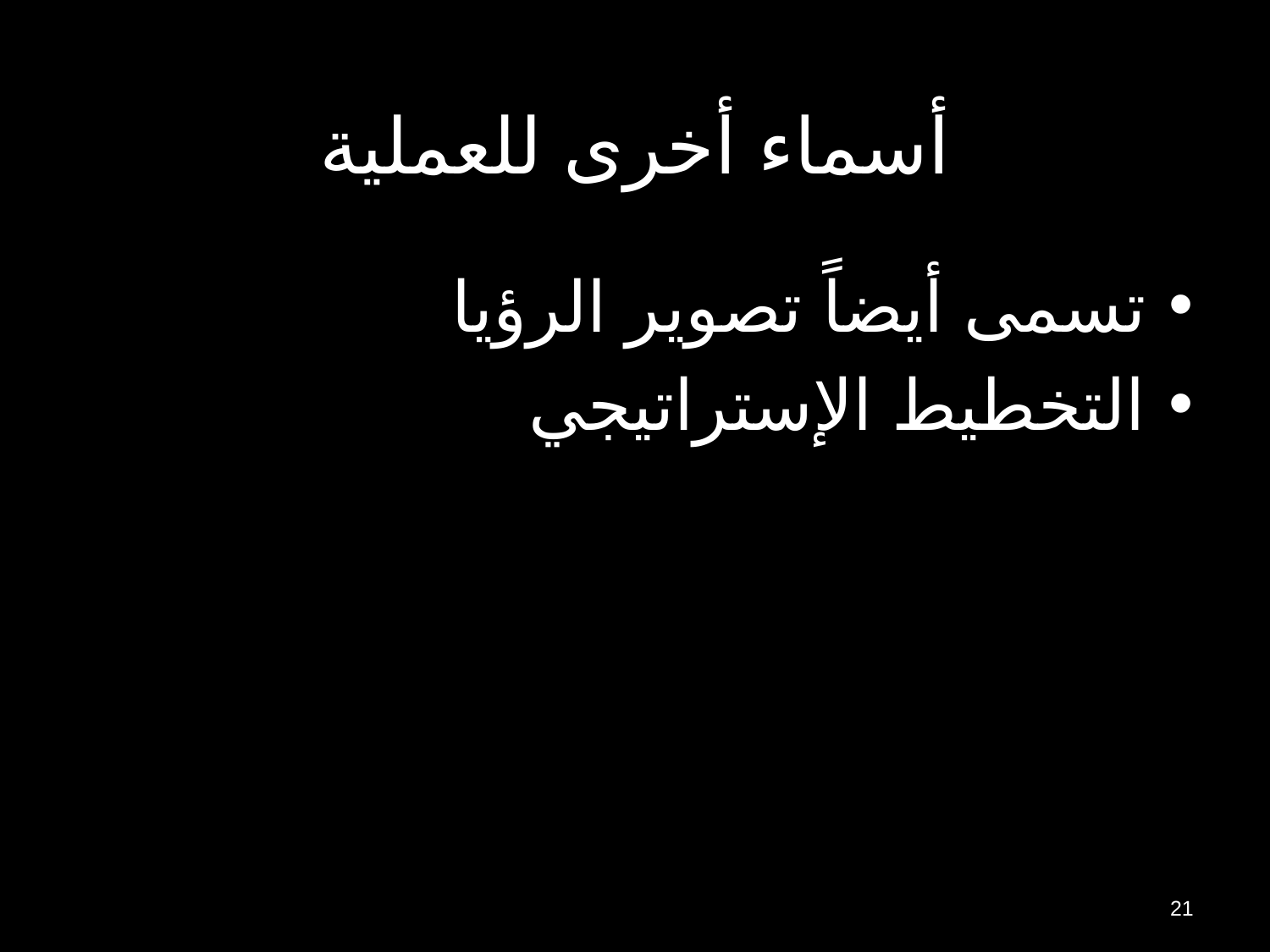

# أسماء أخرى للعملية
تسمى أيضاً تصوير الرؤيا
التخطيط الإستراتيجي
21